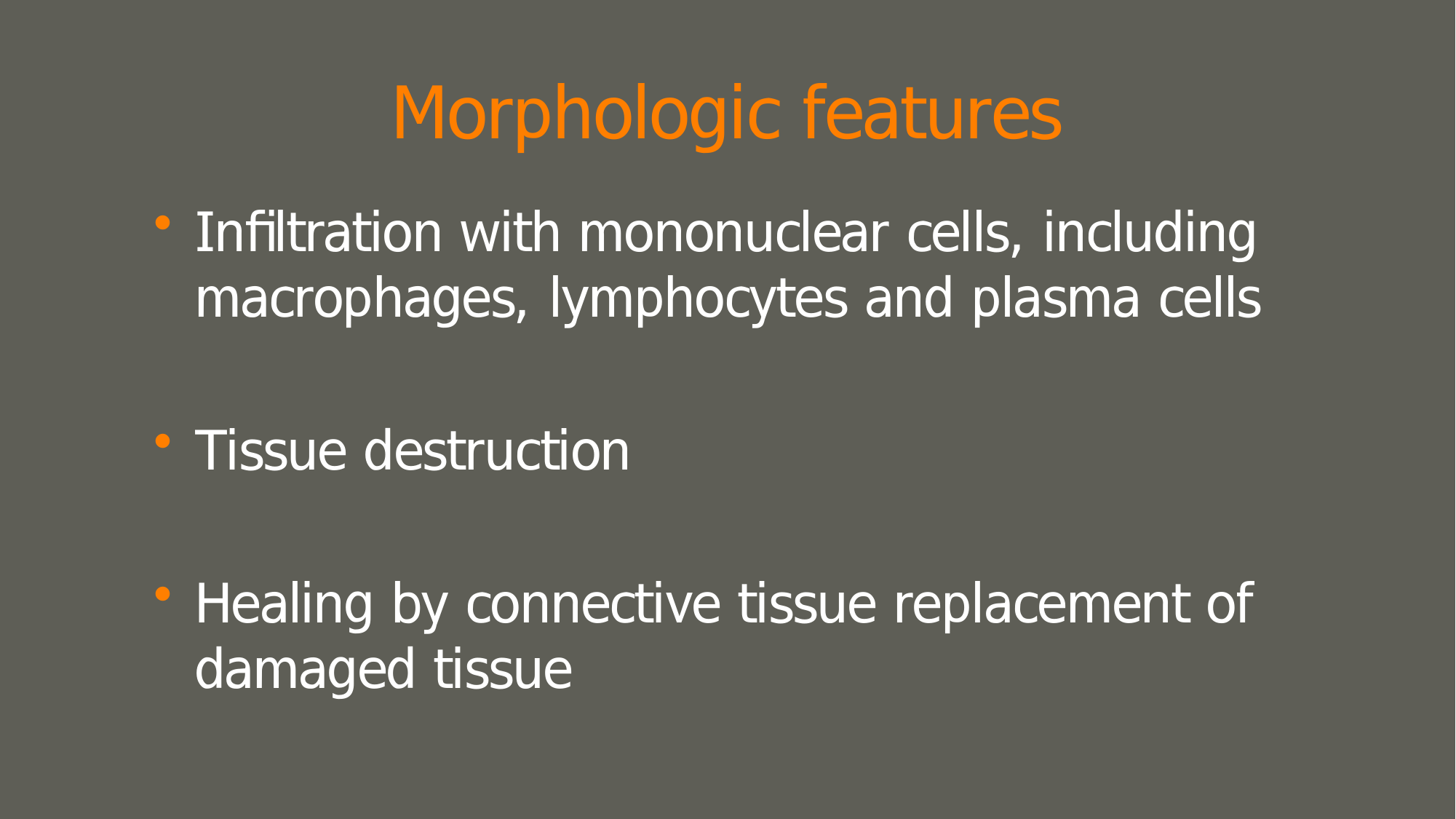

# Morphologic features
Infiltration with mononuclear cells, including macrophages, lymphocytes and plasma cells

Tissue destruction

Healing by connective tissue replacement of damaged tissue